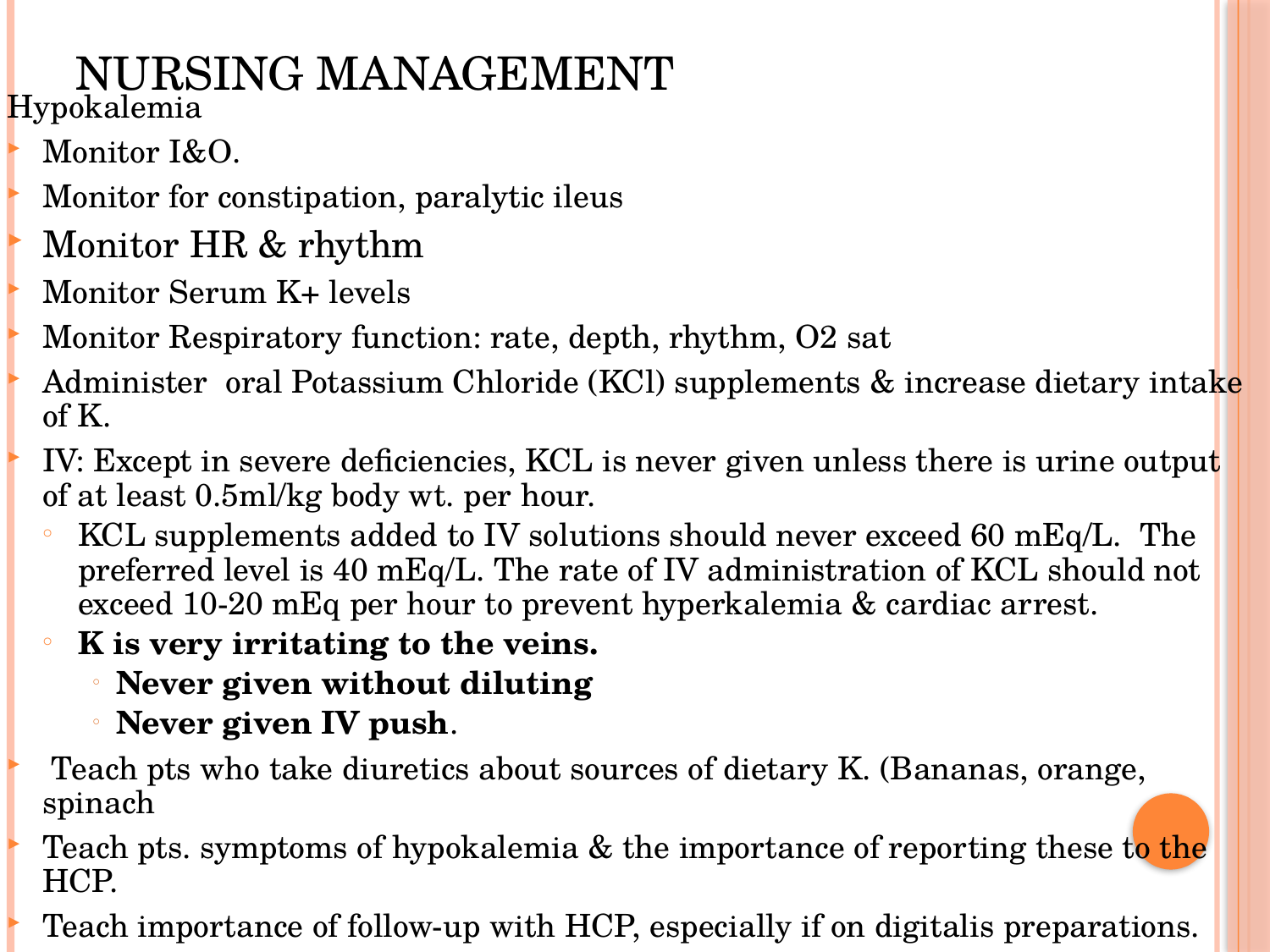

# Nursing Management
Hypokalemia
Monitor I&O.
Monitor for constipation, paralytic ileus
Monitor HR & rhythm
Monitor Serum K+ levels
Monitor Respiratory function: rate, depth, rhythm, O2 sat
Administer  oral Potassium Chloride (KCl) supplements & increase dietary intake of K.
IV: Except in severe deficiencies, KCL is never given unless there is urine output of at least 0.5ml/kg body wt. per hour.
KCL supplements added to IV solutions should never exceed 60 mEq/L.  The preferred level is 40 mEq/L. The rate of IV administration of KCL should not exceed 10-20 mEq per hour to prevent hyperkalemia & cardiac arrest.
K is very irritating to the veins.
Never given without diluting
Never given IV push.
 Teach pts who take diuretics about sources of dietary K. (Bananas, orange, spinach
Teach pts. symptoms of hypokalemia & the importance of reporting these to the HCP.
Teach importance of follow-up with HCP, especially if on digitalis preparations.